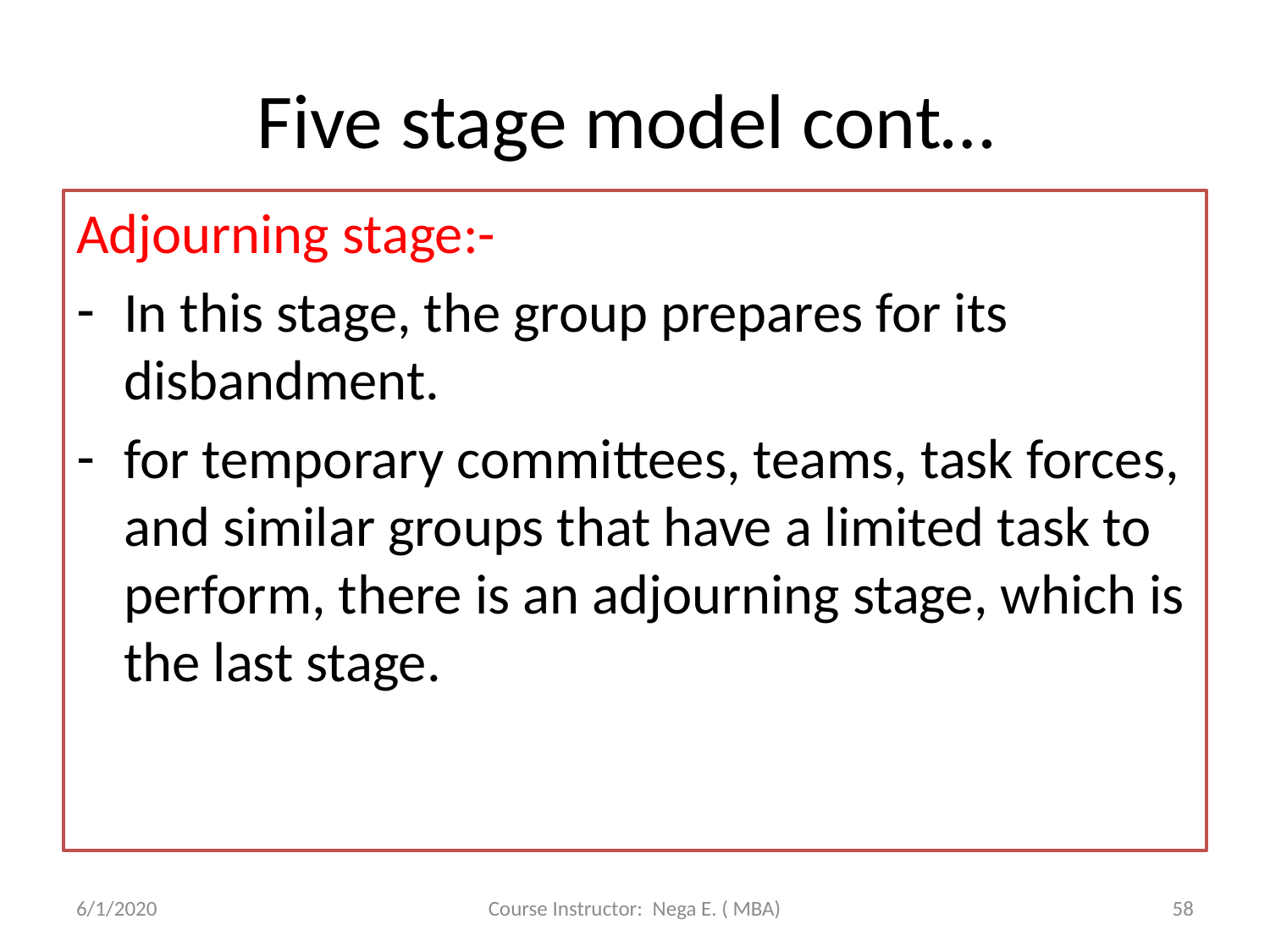

# Five stage model cont…
Adjourning stage:-
In this stage, the group prepares for its disbandment.
for temporary committees, teams, task forces, and similar groups that have a limited task to perform, there is an adjourning stage, which is the last stage.

6/1/2020
Course Instructor:  Nega E. ( MBA)
58